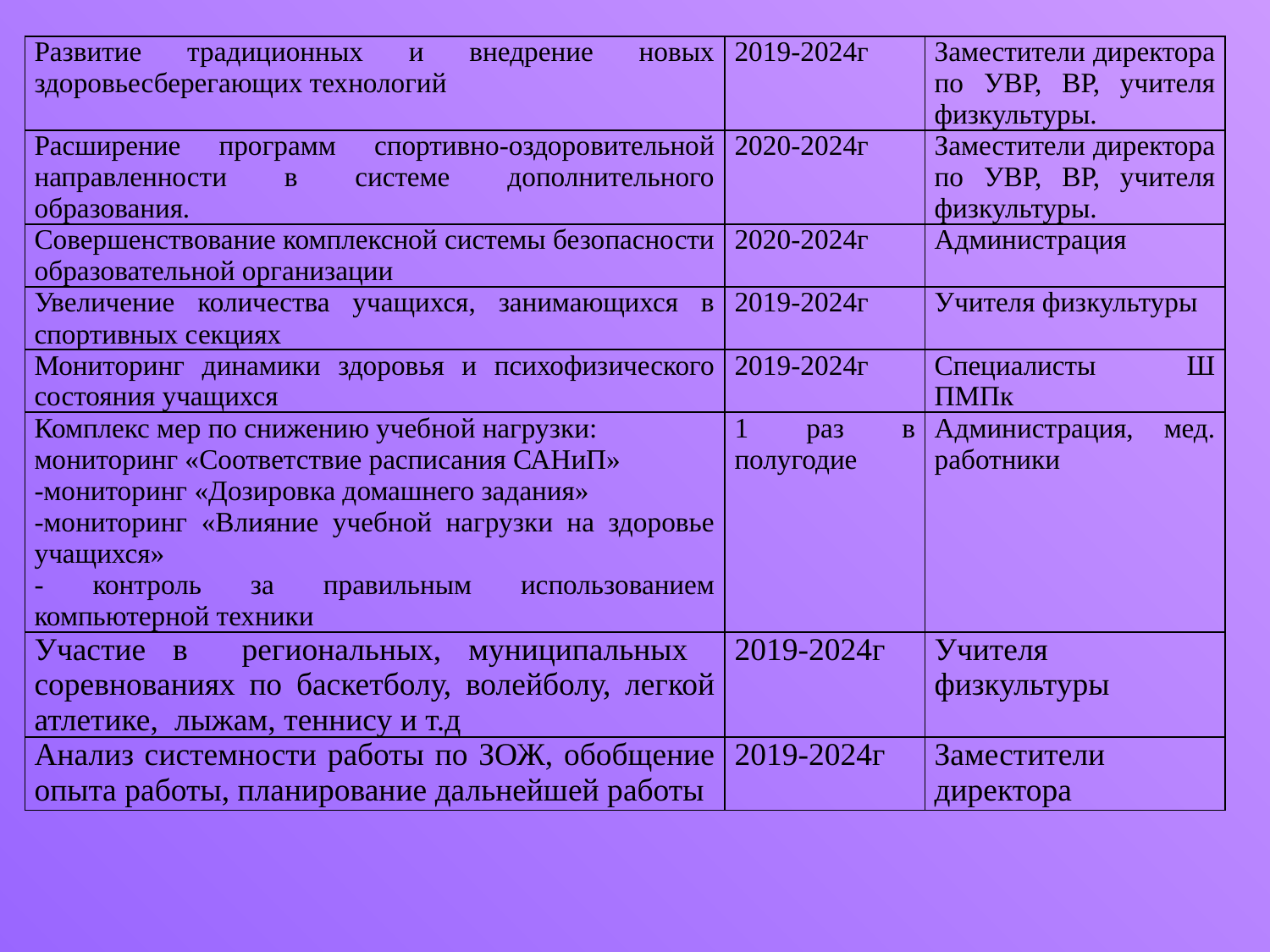

| Развитие традиционных и внедрение новых здоровьесберегающих технологий | 2019-2024г | Заместители директора по УВР, ВР, учителя физкультуры. |
| --- | --- | --- |
| Расширение программ спортивно-оздоровительной направленности в системе дополнительного образования. | 2020-2024г | Заместители директора по УВР, ВР, учителя физкультуры. |
| Совершенствование комплексной системы безопасности образовательной организации | 2020-2024г | Администрация |
| Увеличение количества учащихся, занимающихся в спортивных секциях | 2019-2024г | Учителя физкультуры |
| Мониторинг динамики здоровья и психофизического состояния учащихся | 2019-2024г | Специалисты Ш ПМПк |
| Комплекс мер по снижению учебной нагрузки: мониторинг «Соответствие расписания САНиП» -мониторинг «Дозировка домашнего задания» -мониторинг «Влияние учебной нагрузки на здоровье учащихся» - контроль за правильным использованием компьютерной техники | 1 раз в полугодие | Администрация, мед. работники |
| Участие в региональных, муниципальных соревнованиях по баскетболу, волейболу, легкой атлетике, лыжам, теннису и т.д | 2019-2024г | Учителя физкультуры |
| Анализ системности работы по ЗОЖ, обобщение опыта работы, планирование дальнейшей работы | 2019-2024г | Заместители директора |